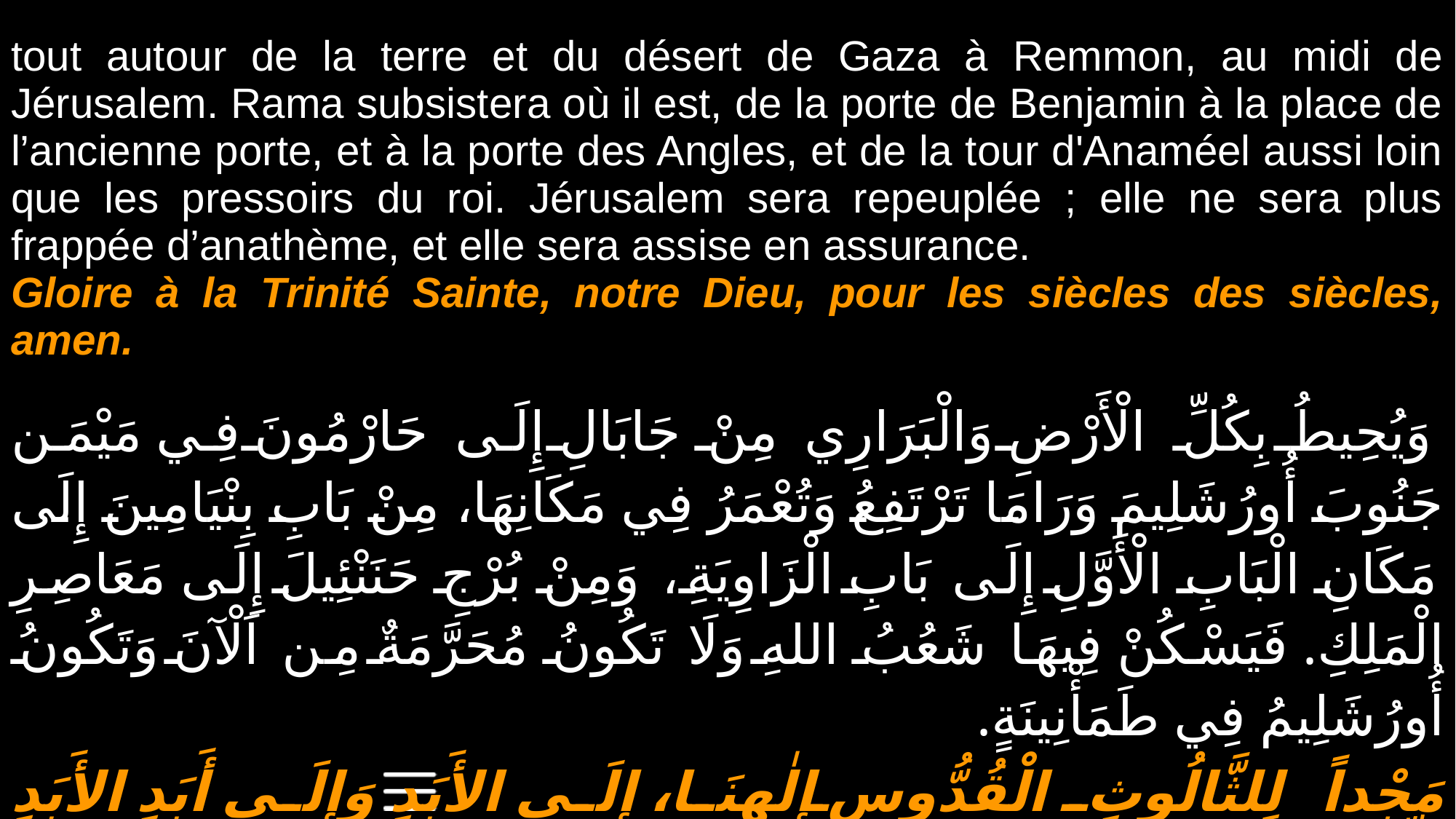

| tout autour de la terre et du désert de Gaza à Remmon, au midi de Jérusalem. Rama subsistera où il est, de la porte de Benjamin à la place de l’ancienne porte, et à la porte des Angles, et de la tour d'Anaméel aussi loin que les pressoirs du roi. Jérusalem sera repeuplée ; elle ne sera plus frappée d’anathème, et elle sera assise en assurance. Gloire à la Trinité Sainte, notre Dieu, pour les siècles des siècles, amen. |
| --- |
| وَيُحِيطُ بِكُلِّ الْأَرْضِ وَالْبَرَارِي مِنْ جَابَالِ إِلَى حَارْمُونَ فِي مَيْمَن جَنُوبَ أُورُشَلِيمَ وَرَامَا تَرْتَفِعُ وَتُعْمَرُ فِي مَكَانِهَا، مِنْ بَابِ بِنْيَامِينَ إِلَى مَكَانِ الْبَابِ الْأَوَّلِ إِلَى بَابِ الْزَاوِيَةِ، وَمِنْ بُرْجِ حَنَنْئِيلَ إِلَى مَعَاصِرِ الْمَلِكِ. فَيَسْكُنْ فِيهَا شَعُبُ اللهِ وَلَا تَكُونُ مُحَرَّمَةٌ مِن اَلْآنَ وَتَكُونُ أُورُشَلِيمُ فِي طَمَأْنِينَةٍ. مَجْداً لِلثَّالُوثِ الْقُدُّوسِ إِلٰهِنَا، إِلَى الأَبَدِ وَإِلَى أَبَدِ الأَبَدِ كُلِّهَا، آمِينَ. |